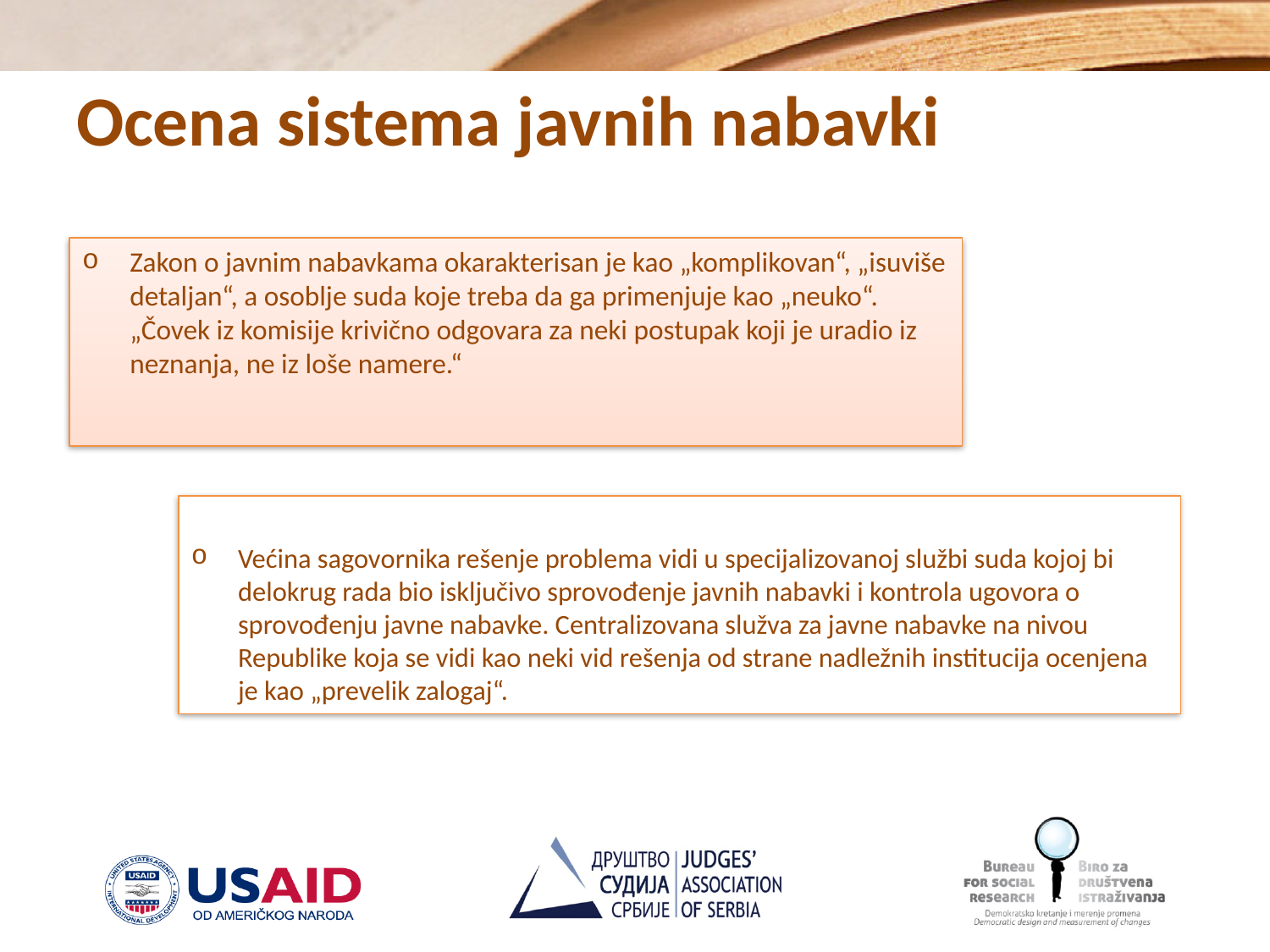

# Ocena sistema javnih nabavki
Zakon o javnim nabavkama okarakterisan je kao „komplikovan“, „isuviše detaljan“, a osoblje suda koje treba da ga primenjuje kao „neuko“. „Čovek iz komisije krivično odgovara za neki postupak koji je uradio iz neznanja, ne iz loše namere.“

Većina sagovornika rešenje problema vidi u specijalizovanoj službi suda kojoj bi delokrug rada bio isključivo sprovođenje javnih nabavki i kontrola ugovora o sprovođenju javne nabavke. Centralizovana služva za javne nabavke na nivou Republike koja se vidi kao neki vid rešenja od strane nadležnih institucija ocenjena je kao „prevelik zalogaj“.